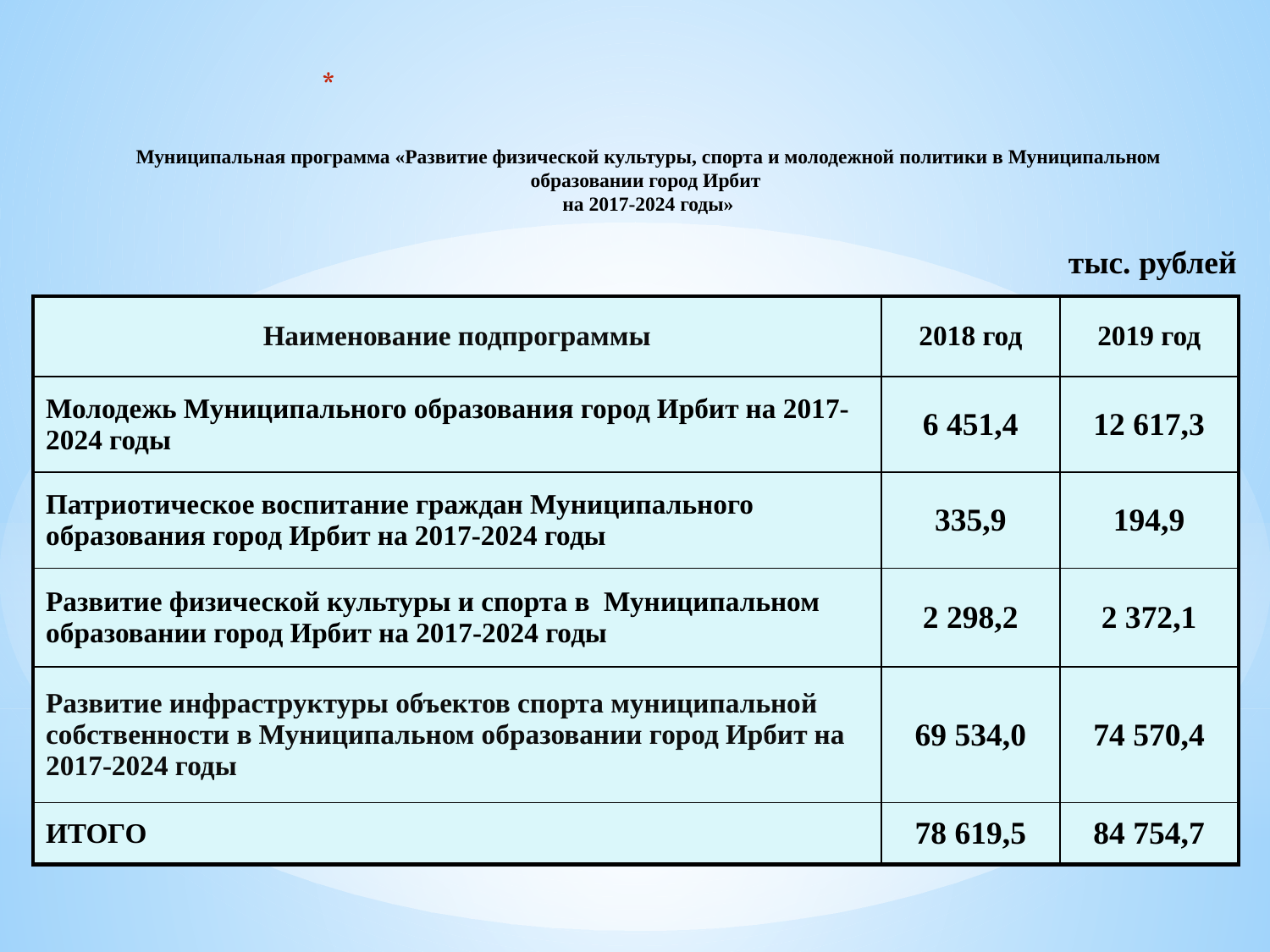

# Муниципальная программа «Развитие физической культуры, спорта и молодежной политики в Муниципальном образовании город Ирбит на 2017-2024 годы»
тыс. рублей
| Наименование подпрограммы | 2018 год | 2019 год |
| --- | --- | --- |
| Молодежь Муниципального образования город Ирбит на 2017-2024 годы | 6 451,4 | 12 617,3 |
| Патриотическое воспитание граждан Муниципального образования город Ирбит на 2017-2024 годы | 335,9 | 194,9 |
| Развитие физической культуры и спорта в Муниципальном образовании город Ирбит на 2017-2024 годы | 2 298,2 | 2 372,1 |
| Развитие инфраструктуры объектов спорта муниципальной собственности в Муниципальном образовании город Ирбит на 2017-2024 годы | 69 534,0 | 74 570,4 |
| ИТОГО | 78 619,5 | 84 754,7 |